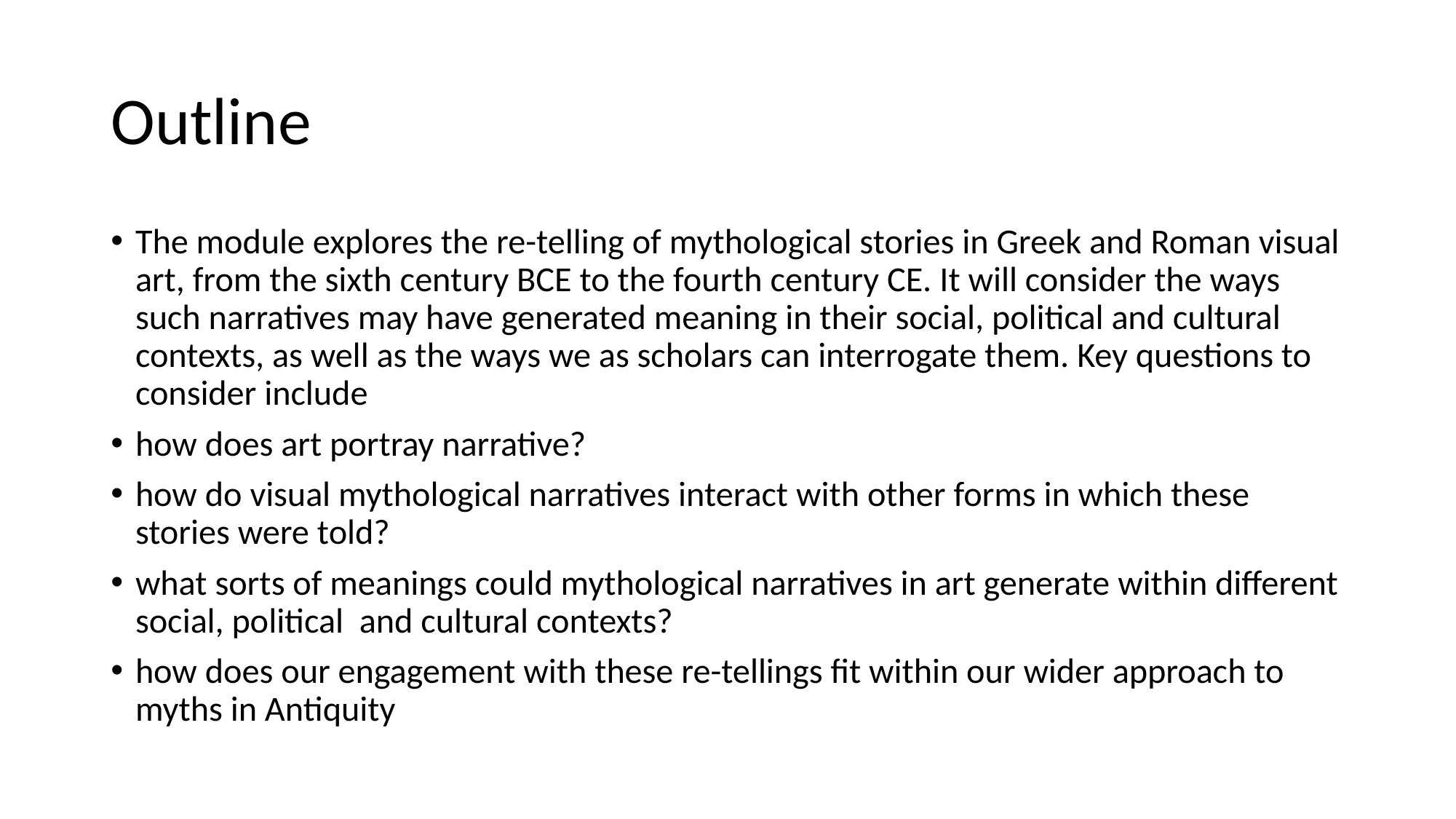

# Outline
The module explores the re-telling of mythological stories in Greek and Roman visual art, from the sixth century BCE to the fourth century CE. It will consider the ways such narratives may have generated meaning in their social, political and cultural contexts, as well as the ways we as scholars can interrogate them. Key questions to consider include
how does art portray narrative?
how do visual mythological narratives interact with other forms in which these stories were told?
what sorts of meanings could mythological narratives in art generate within different social, political  and cultural contexts?
how does our engagement with these re-tellings fit within our wider approach to myths in Antiquity